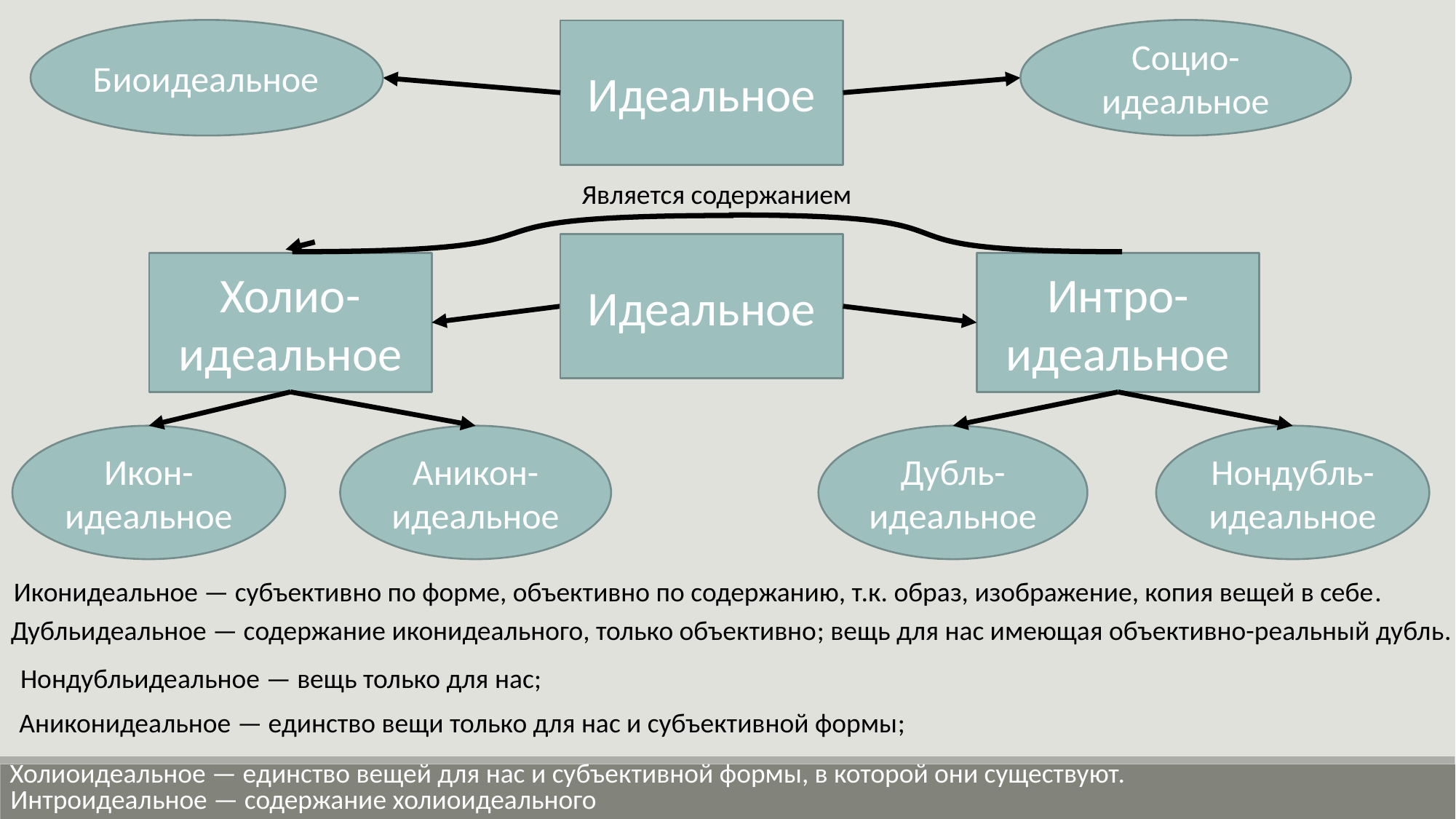

Биоидеальное
Социо-идеальное
Идеальное
Является содержанием

Идеальное
Холио-идеальное
Интро-идеальное
Икон-идеальное
Аникон-идеальное
Дубль-идеальное
Нондубль-идеальное

Иконидеальное — субъективно по форме, объективно по содержанию, т.к. образ, изображение, копия вещей в себе.
Дубльидеальное — содержание иконидеального, только объективно; вещь для нас имеющая объективно-реальный дубль.
Нондубльидеальное — вещь только для нас;
Аниконидеальное — единство вещи только для нас и субъективной формы;
 Холиоидеальное — единство вещей для нас и субъективной формы, в которой они существуют.
Интроидеальное — содержание холиоидеального